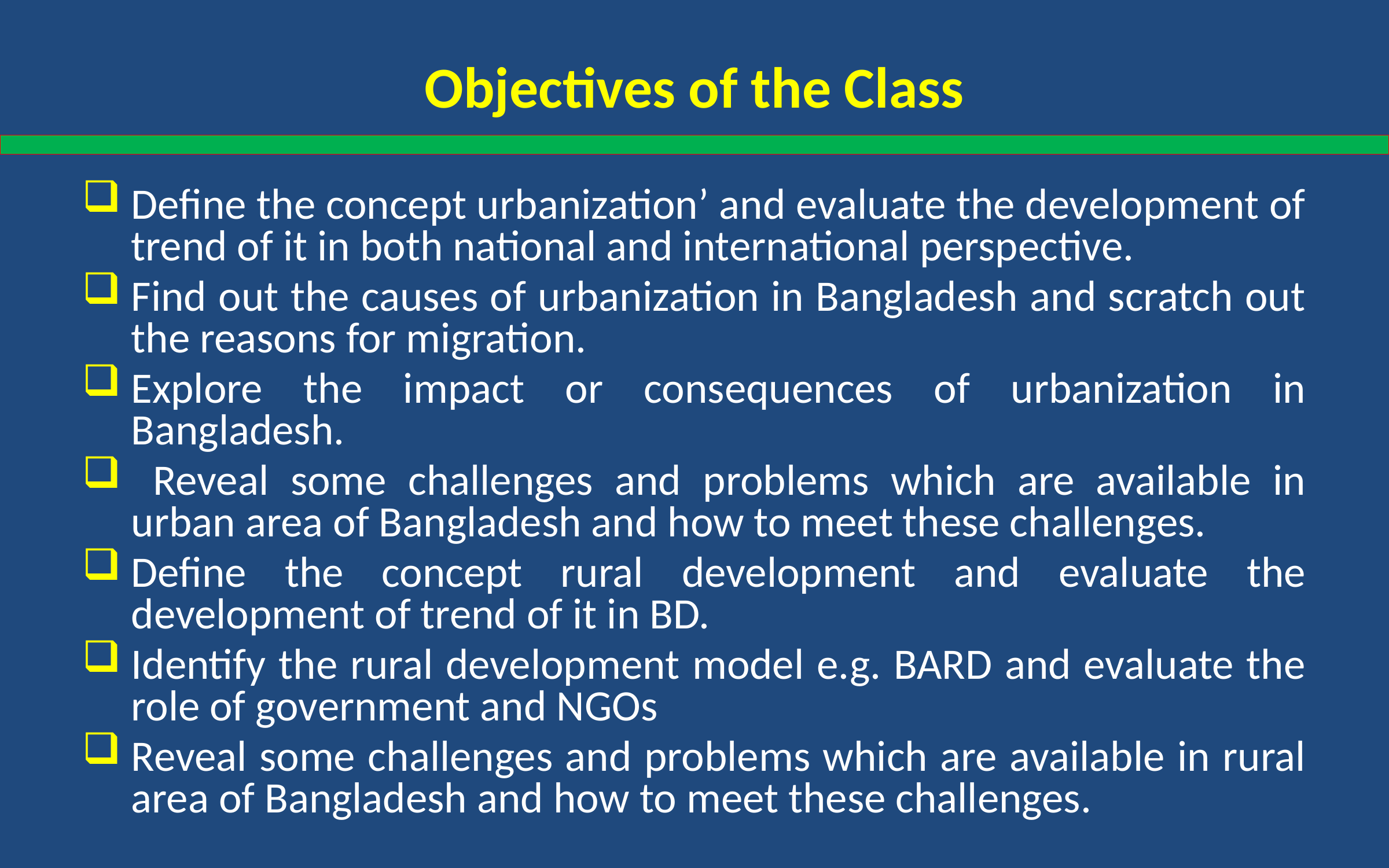

# Objectives of the Class

Define the concept urbanization’ and evaluate the development of trend of it in both national and international perspective.
Find out the causes of urbanization in Bangladesh and scratch out the reasons for migration.
Explore the impact or consequences of urbanization in Bangladesh.
 Reveal some challenges and problems which are available in urban area of Bangladesh and how to meet these challenges.
Define the concept rural development and evaluate the development of trend of it in BD.
Identify the rural development model e.g. BARD and evaluate the role of government and NGOs
Reveal some challenges and problems which are available in rural area of Bangladesh and how to meet these challenges.